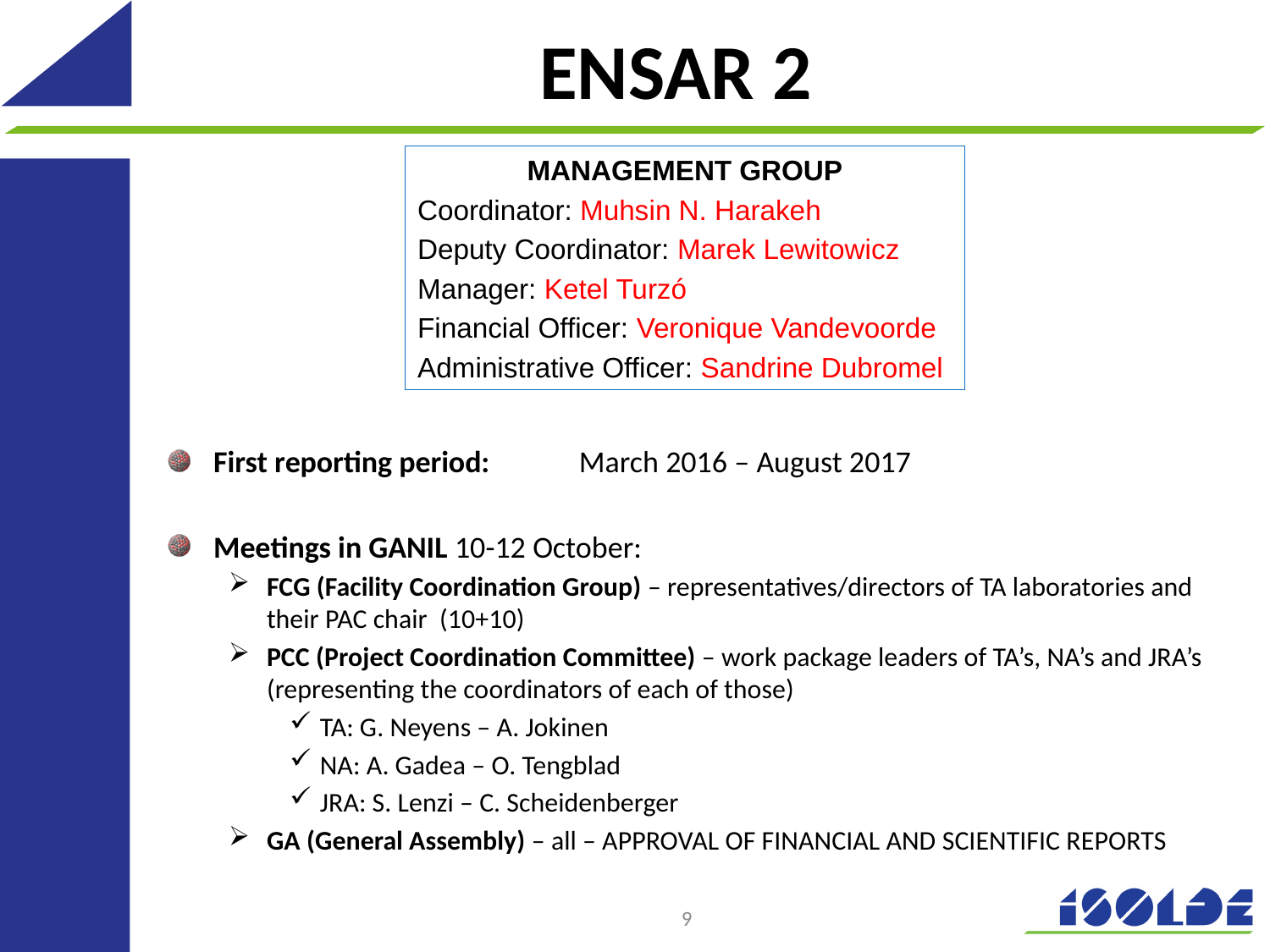

# ENSAR 2
MANAGEMENT GROUP
Coordinator: Muhsin N. Harakeh
Deputy Coordinator: Marek Lewitowicz
Manager: Ketel Turzó
Financial Officer: Veronique Vandevoorde
Administrative Officer: Sandrine Dubromel
First reporting period: 	March 2016 – August 2017

Meetings in GANIL 10-12 October:
FCG (Facility Coordination Group) – representatives/directors of TA laboratories and their PAC chair  (10+10)
PCC (Project Coordination Committee) – work package leaders of TA’s, NA’s and JRA’s (representing the coordinators of each of those)
TA: G. Neyens – A. Jokinen
NA: A. Gadea – O. Tengblad
JRA: S. Lenzi – C. Scheidenberger
GA (General Assembly) – all – APPROVAL OF FINANCIAL AND SCIENTIFIC REPORTS
9